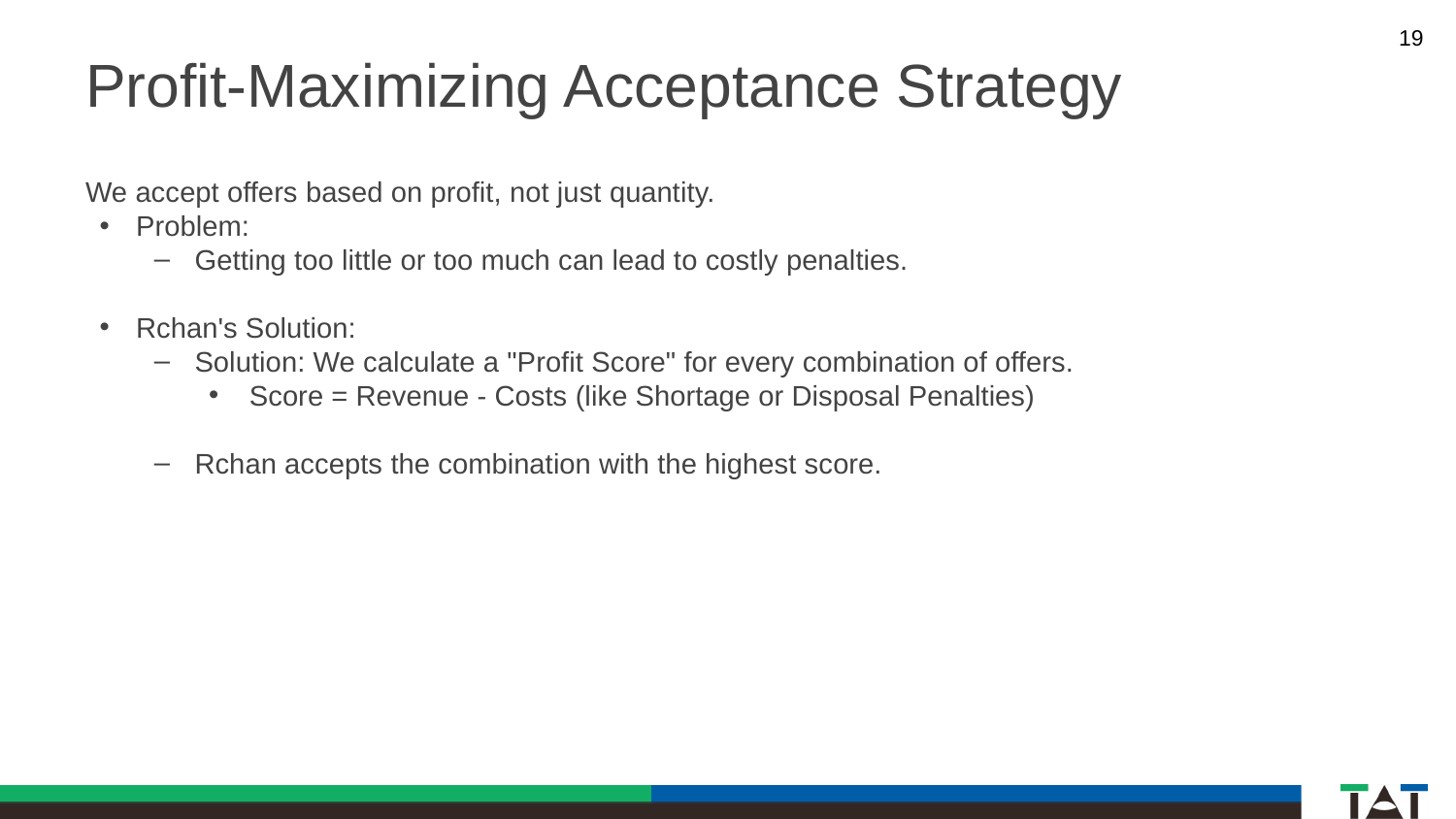

19
# Profit-Maximizing Acceptance Strategy
We accept offers based on profit, not just quantity.
Problem:
Getting too little or too much can lead to costly penalties.
Rchan's Solution:
Solution: We calculate a "Profit Score" for every combination of offers.
Score = Revenue - Costs (like Shortage or Disposal Penalties)
Rchan accepts the combination with the highest score.